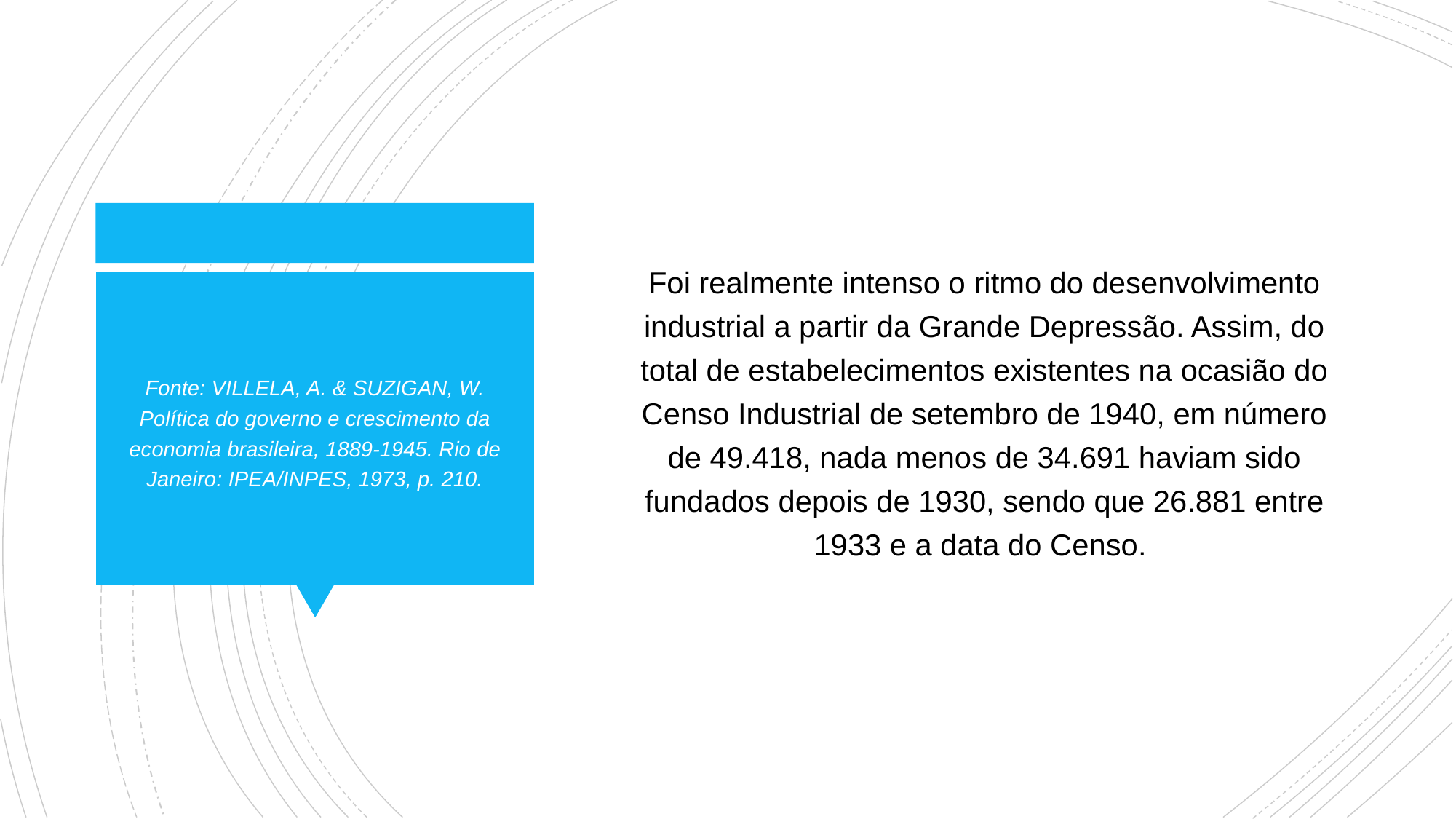

Foi realmente intenso o ritmo do desenvolvimento industrial a partir da Grande Depressão. Assim, do total de estabelecimentos existentes na ocasião do Censo Industrial de setembro de 1940, em número de 49.418, nada menos de 34.691 haviam sido fundados depois de 1930, sendo que 26.881 entre 1933 e a data do Censo.
Fonte: VILLELA, A. & SUZIGAN, W. Política do governo e crescimento da economia brasileira, 1889-1945. Rio de Janeiro: IPEA/INPES, 1973, p. 210.